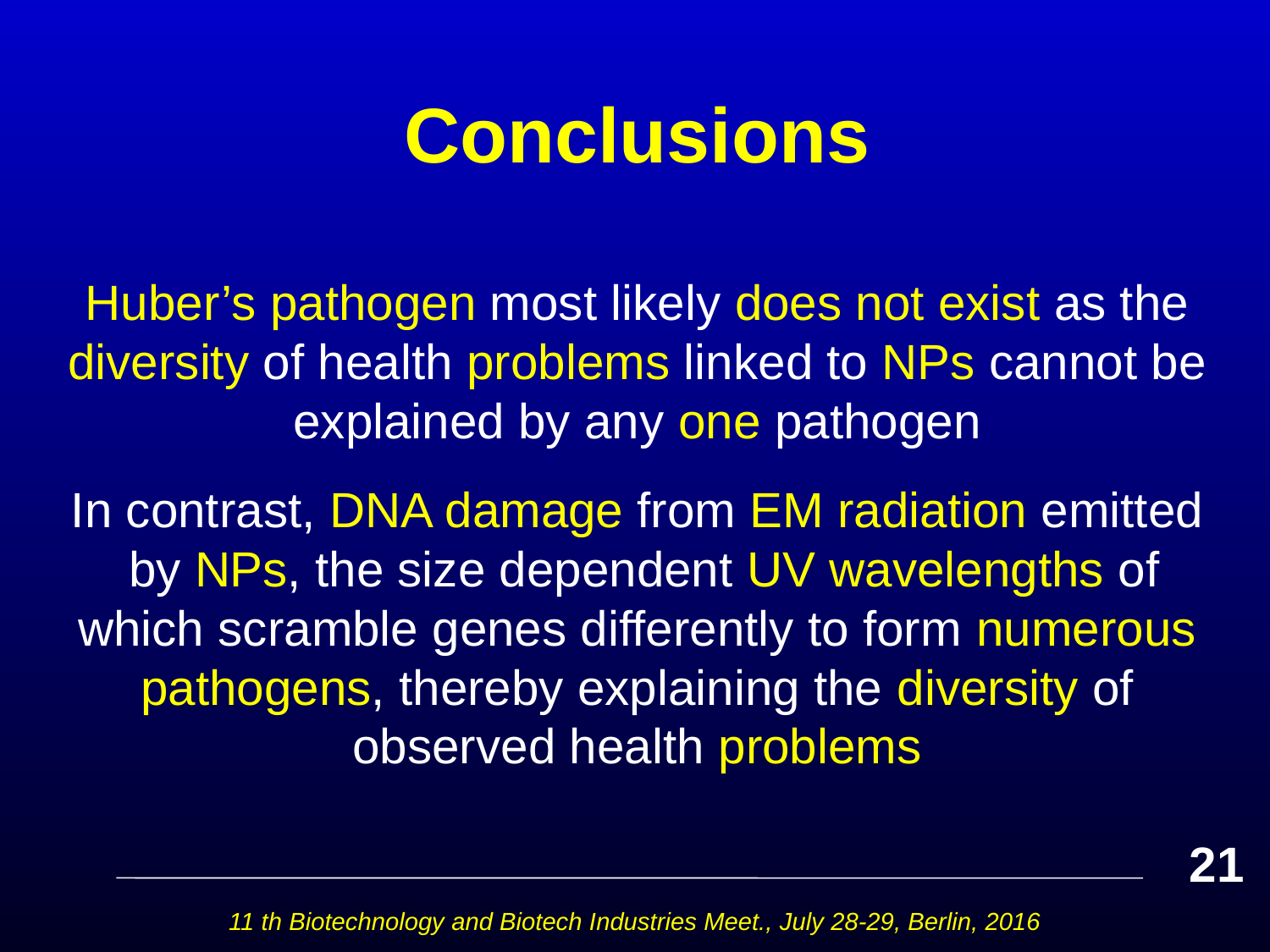

# Conclusions
Huber’s pathogen most likely does not exist as the diversity of health problems linked to NPs cannot be explained by any one pathogen

In contrast, DNA damage from EM radiation emitted  by NPs, the size dependent UV wavelengths of which scramble genes differently to form numerous pathogens, thereby explaining the diversity of observed health problems

21
11 th Biotechnology and Biotech Industries Meet., July 28-29, Berlin, 2016